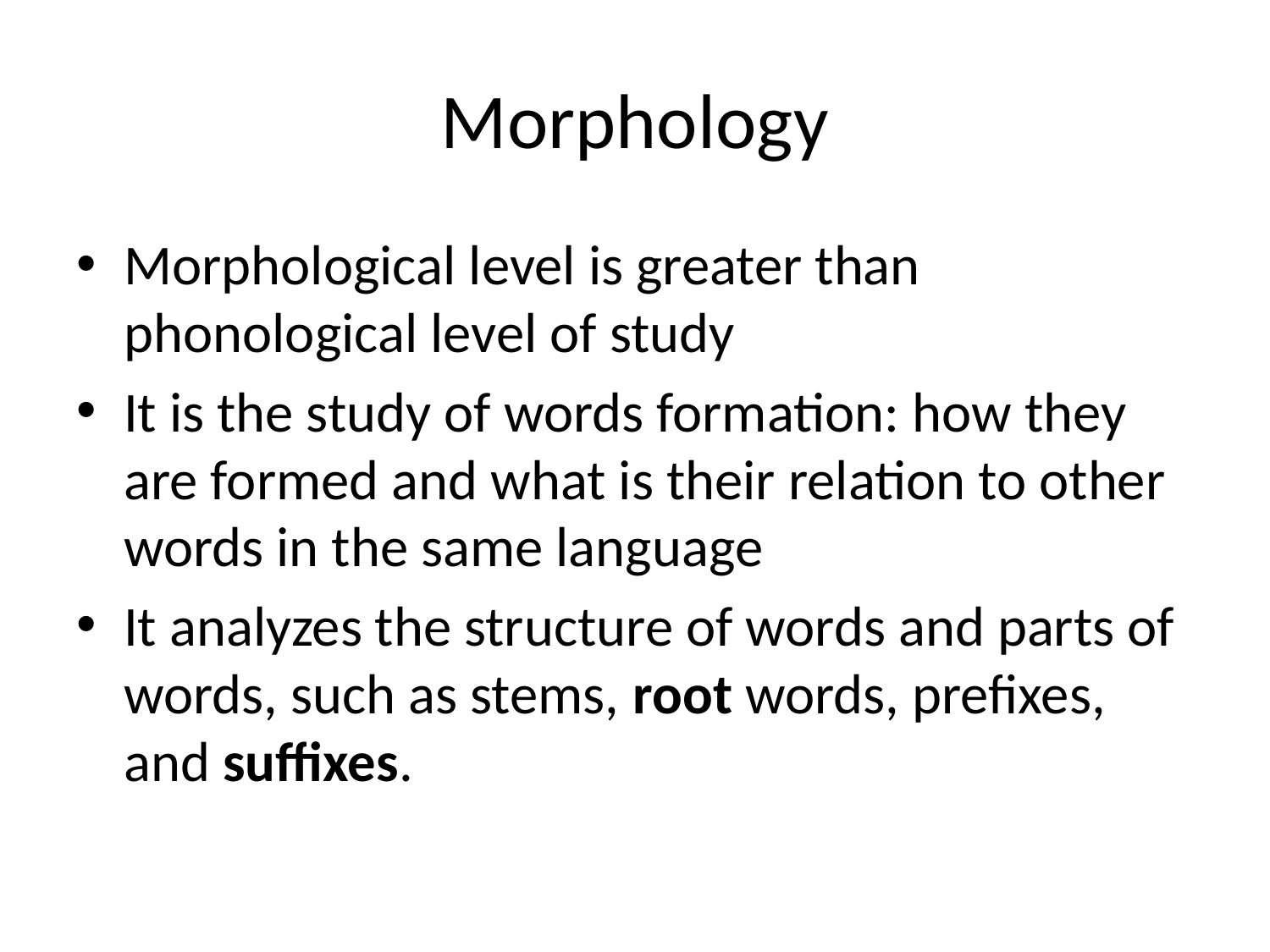

# Morphology
Morphological level is greater than phonological level of study
It is the study of words formation: how they are formed and what is their relation to other words in the same language
It analyzes the structure of words and parts of words, such as stems, root words, prefixes, and suffixes.